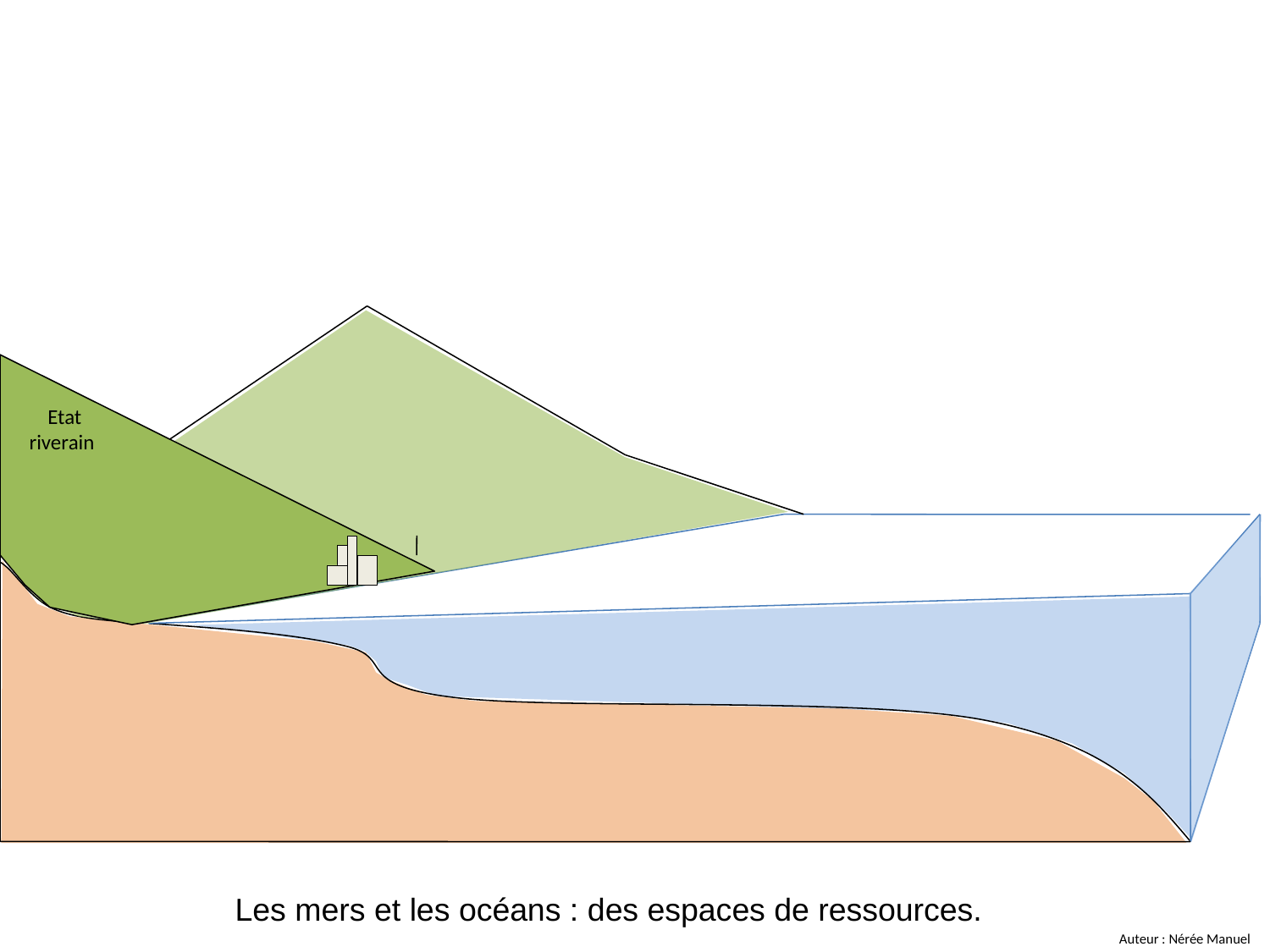

Etat riverain

Les mers et les océans : des espaces de ressources.
Auteur : Nérée Manuel